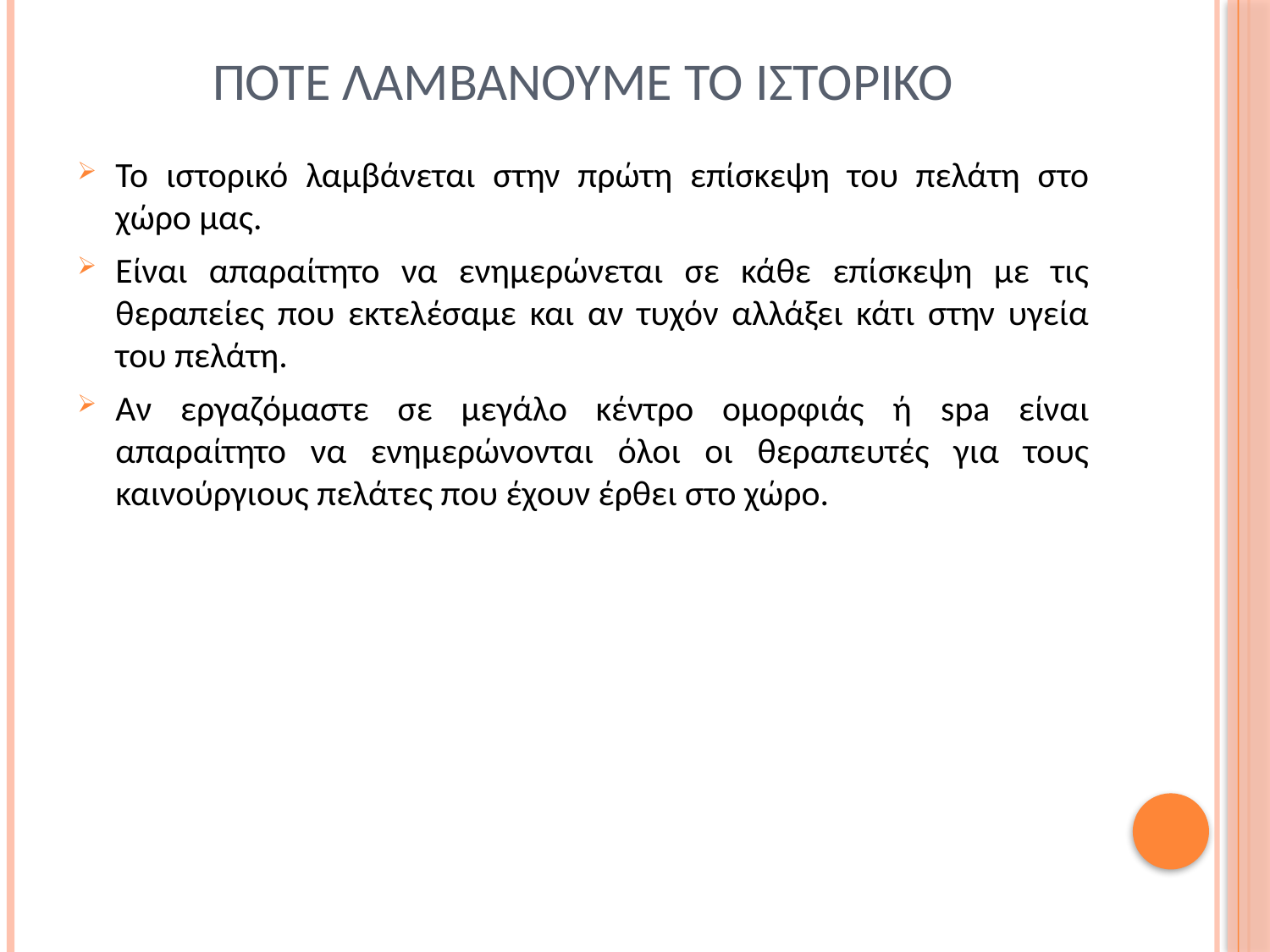

# Ποτε λαμβανουμε το ιστορικο
Το ιστορικό λαμβάνεται στην πρώτη επίσκεψη του πελάτη στο χώρο μας.
Είναι απαραίτητο να ενημερώνεται σε κάθε επίσκεψη με τις θεραπείες που εκτελέσαμε και αν τυχόν αλλάξει κάτι στην υγεία του πελάτη.
Αν εργαζόμαστε σε μεγάλο κέντρο ομορφιάς ή spa είναι απαραίτητο να ενημερώνονται όλοι οι θεραπευτές για τους καινούργιους πελάτες που έχουν έρθει στο χώρο.